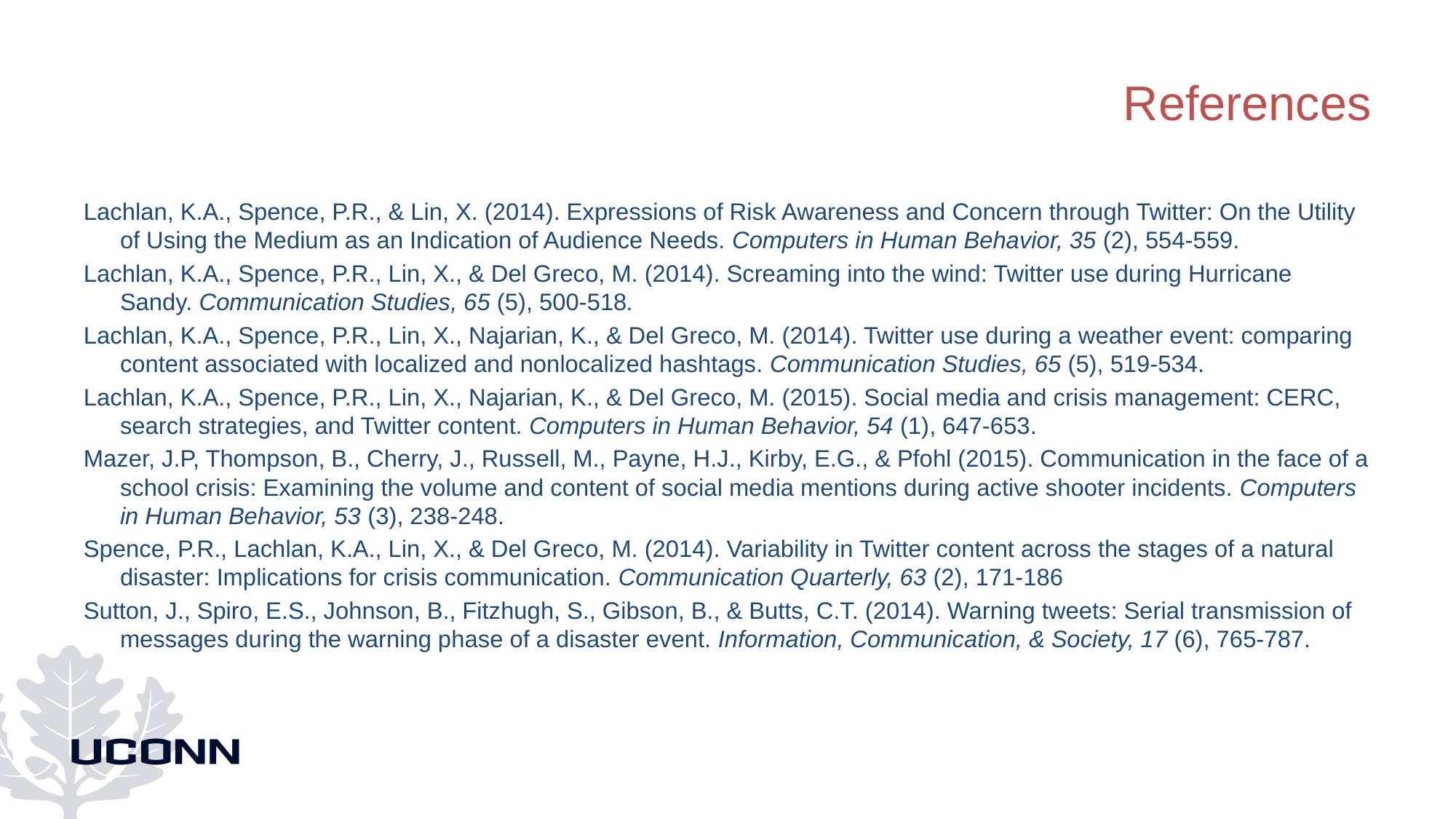

# References
Lachlan, K.A., Spence, P.R., & Lin, X. (2014). Expressions of Risk Awareness and Concern through Twitter: On the Utility of Using the Medium as an Indication of Audience Needs. Computers in Human Behavior, 35 (2), 554-559.
Lachlan, K.A., Spence, P.R., Lin, X., & Del Greco, M. (2014). Screaming into the wind: Twitter use during Hurricane Sandy. Communication Studies, 65 (5), 500-518.
Lachlan, K.A., Spence, P.R., Lin, X., Najarian, K., & Del Greco, M. (2014). Twitter use during a weather event: comparing content associated with localized and nonlocalized hashtags. Communication Studies, 65 (5), 519-534.
Lachlan, K.A., Spence, P.R., Lin, X., Najarian, K., & Del Greco, M. (2015). Social media and crisis management: CERC, search strategies, and Twitter content. Computers in Human Behavior, 54 (1), 647-653.
Mazer, J.P, Thompson, B., Cherry, J., Russell, M., Payne, H.J., Kirby, E.G., & Pfohl (2015). Communication in the face of a school crisis: Examining the volume and content of social media mentions during active shooter incidents. Computers in Human Behavior, 53 (3), 238-248.
Spence, P.R., Lachlan, K.A., Lin, X., & Del Greco, M. (2014). Variability in Twitter content across the stages of a natural disaster: Implications for crisis communication. Communication Quarterly, 63 (2), 171-186
Sutton, J., Spiro, E.S., Johnson, B., Fitzhugh, S., Gibson, B., & Butts, C.T. (2014). Warning tweets: Serial transmission of messages during the warning phase of a disaster event. Information, Communication, & Society, 17 (6), 765-787.